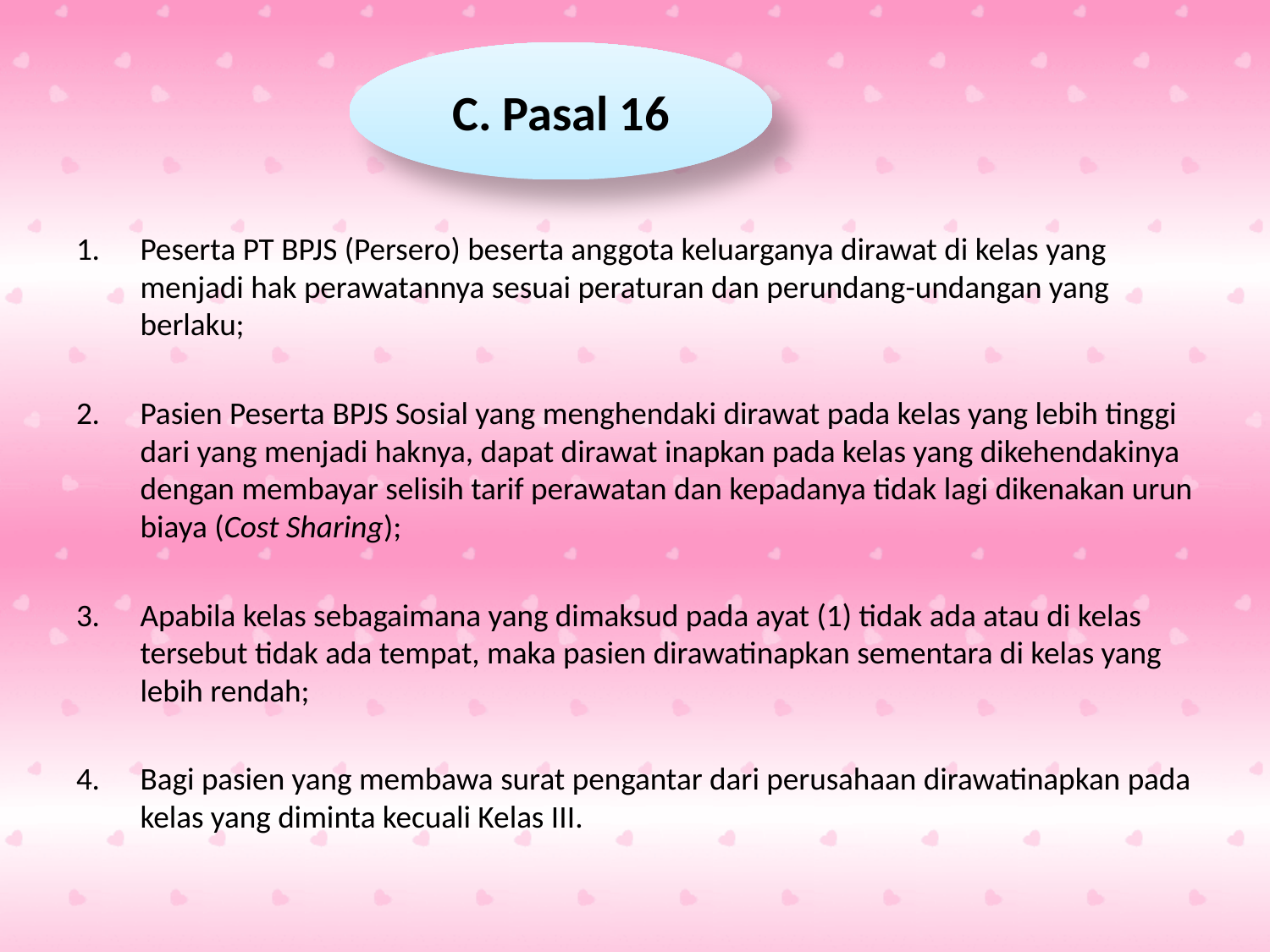

C. Pasal 16

Peserta PT BPJS (Persero) beserta anggota keluarganya dirawat di kelas yang menjadi hak perawatannya sesuai peraturan dan perundang-undangan yang berlaku;

Pasien Peserta BPJS Sosial yang menghendaki dirawat pada kelas yang lebih tinggi dari yang menjadi haknya, dapat dirawat inapkan pada kelas yang dikehendakinya dengan membayar selisih tarif perawatan dan kepadanya tidak lagi dikenakan urun biaya (Cost Sharing);

Apabila kelas sebagaimana yang dimaksud pada ayat (1) tidak ada atau di kelas tersebut tidak ada tempat, maka pasien dirawatinapkan sementara di kelas yang lebih rendah;

Bagi pasien yang membawa surat pengantar dari perusahaan dirawatinapkan pada kelas yang diminta kecuali Kelas III.